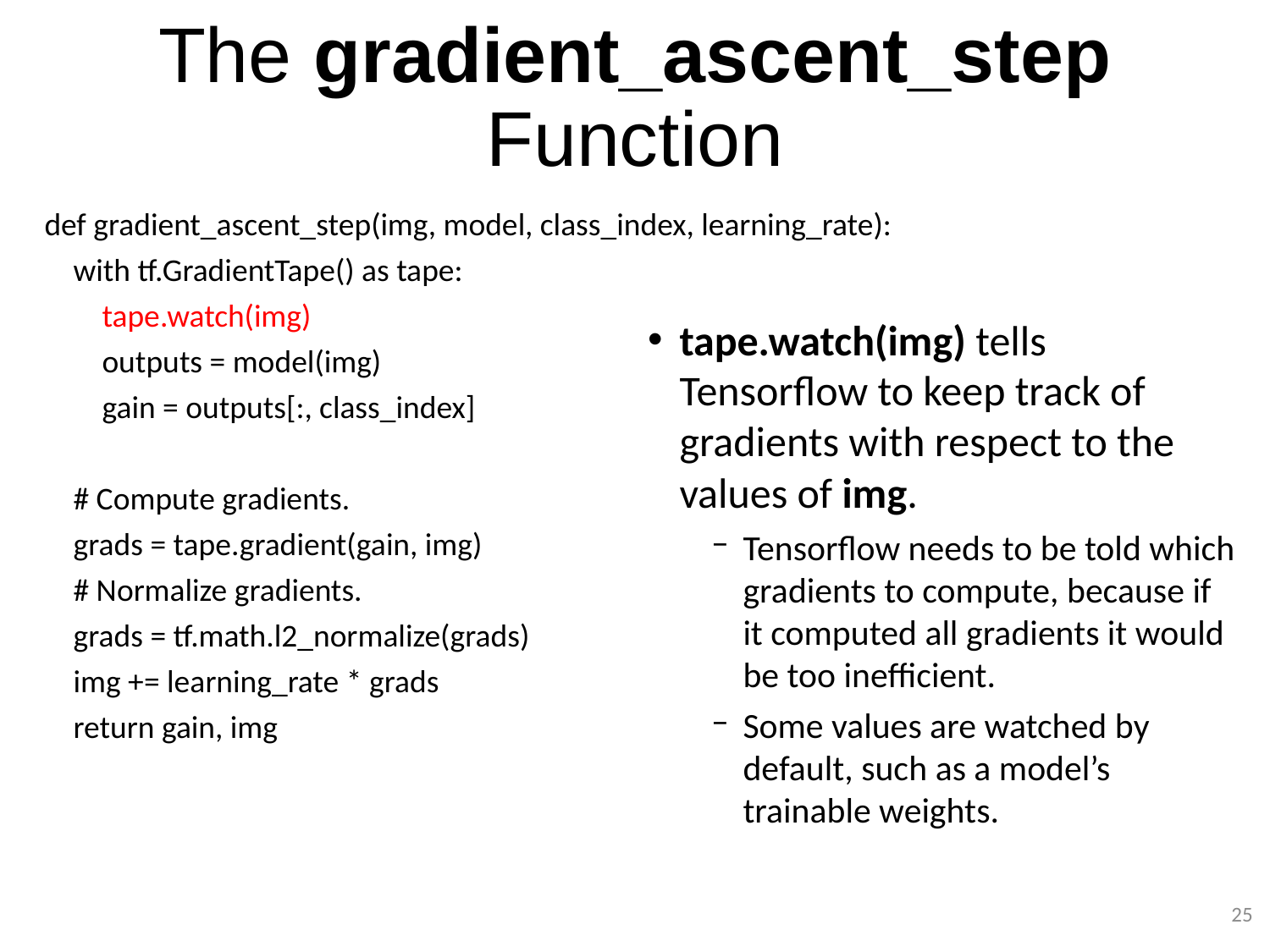

# The gradient_ascent_step Function
def gradient_ascent_step(img, model, class_index, learning_rate):
    with tf.GradientTape() as tape:
        tape.watch(img)
        outputs = model(img)
        gain = outputs[:, class_index]

    # Compute gradients.
    grads = tape.gradient(gain, img)
    # Normalize gradients.
    grads = tf.math.l2_normalize(grads)
    img += learning_rate * grads
    return gain, img
tape.watch(img) tells Tensorflow to keep track of gradients with respect to the values of img.
Tensorflow needs to be told which gradients to compute, because if it computed all gradients it would be too inefficient.
Some values are watched by default, such as a model’s trainable weights.
25